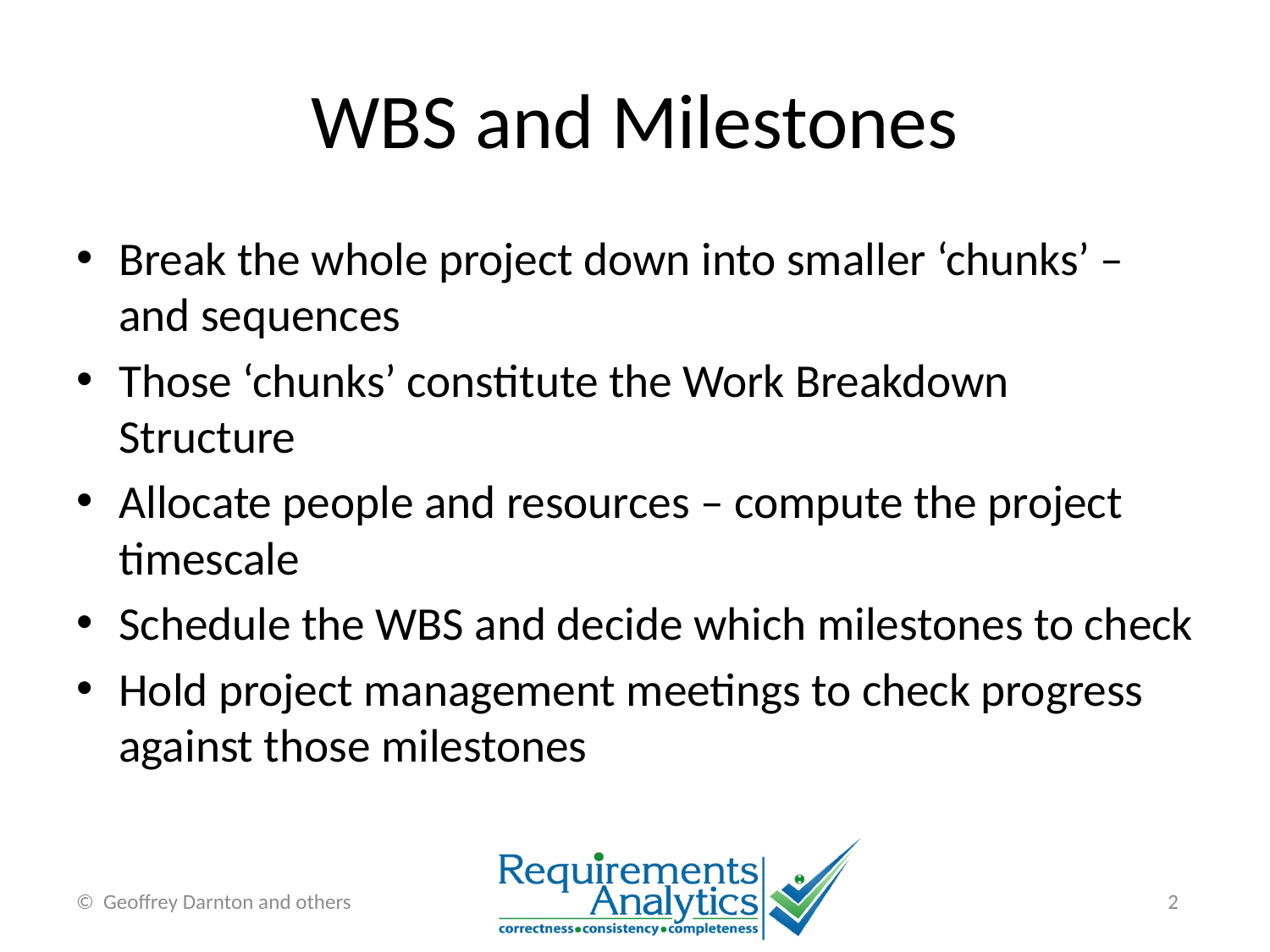

# WBS and Milestones
Break the whole project down into smaller ‘chunks’ – and sequences
Those ‘chunks’ constitute the Work Breakdown Structure
Allocate people and resources – compute the project timescale
Schedule the WBS and decide which milestones to check
Hold project management meetings to check progress against those milestones
2
©  Geoffrey Darnton and others